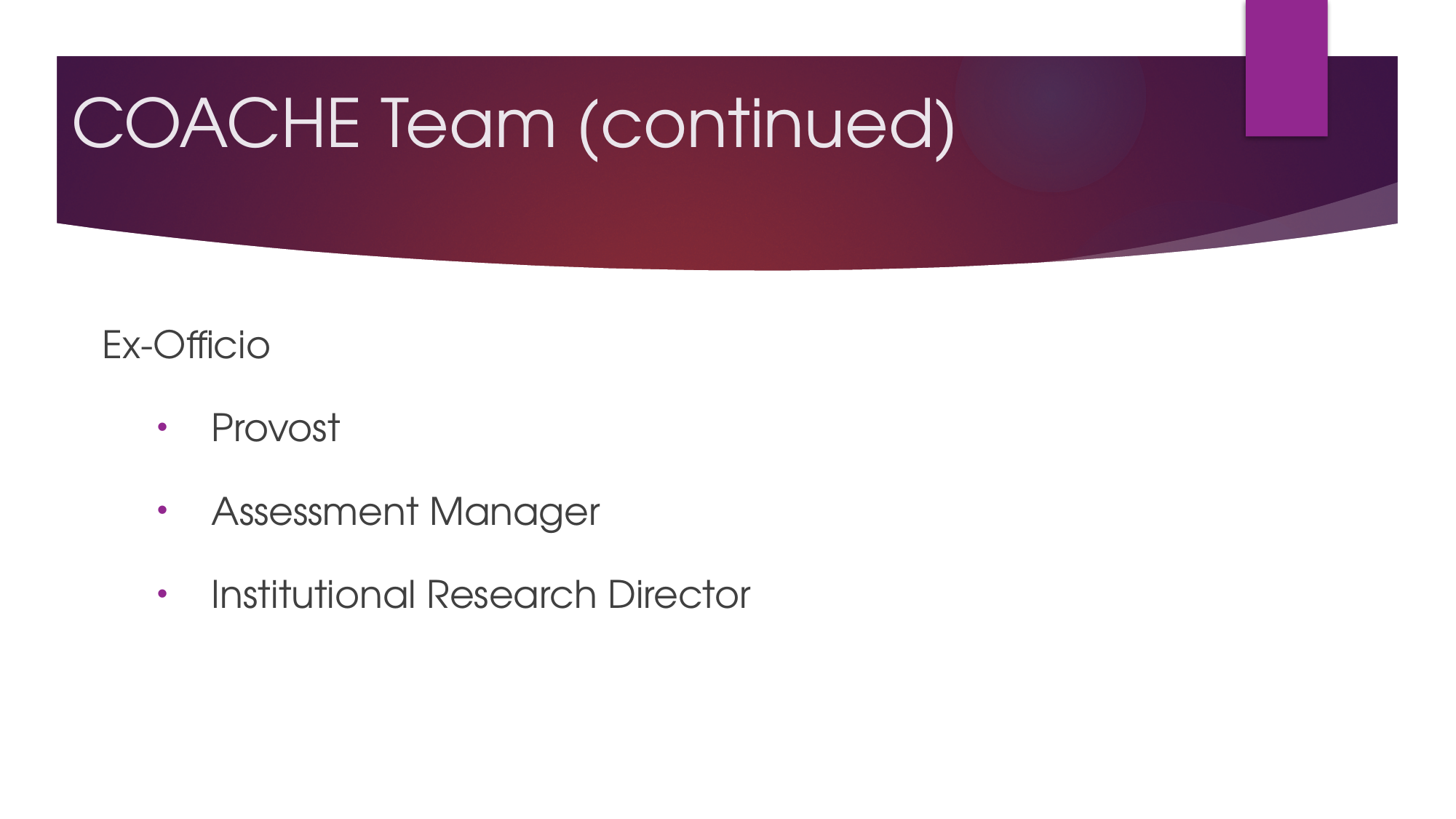

# COACHE Team (continued)
Ex-Officio
Provost
Assessment Manager
Institutional Research Director